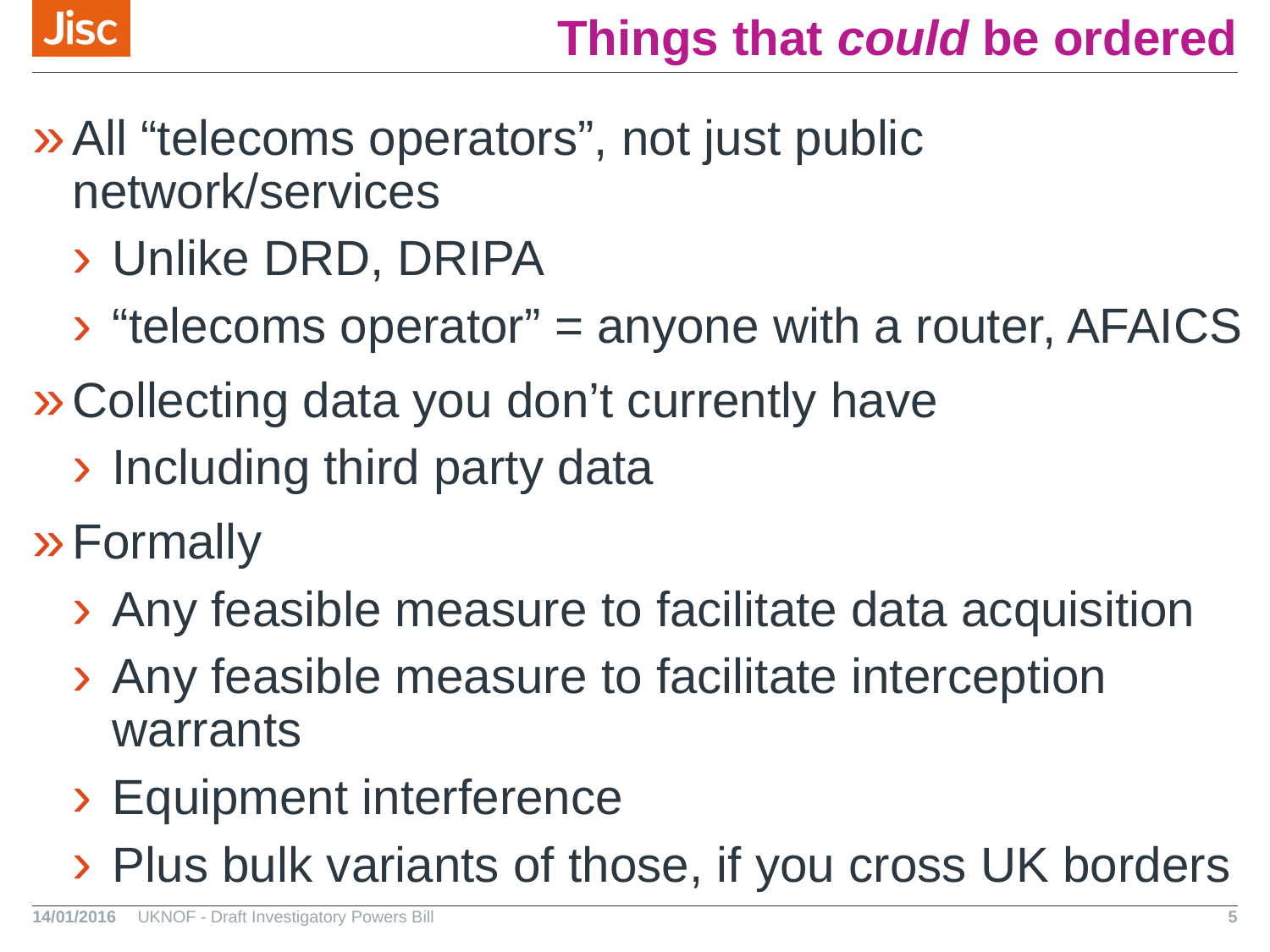

# Things that could be ordered
All “telecoms operators”, not just public network/services
Unlike DRD, DRIPA
“telecoms operator” = anyone with a router, AFAICS
Collecting data you don’t currently have
Including third party data
Formally
Any feasible measure to facilitate data acquisition
Any feasible measure to facilitate interception warrants
Equipment interference
Plus bulk variants of those, if you cross UK borders
14/01/2016
UKNOF - Draft Investigatory Powers Bill
5